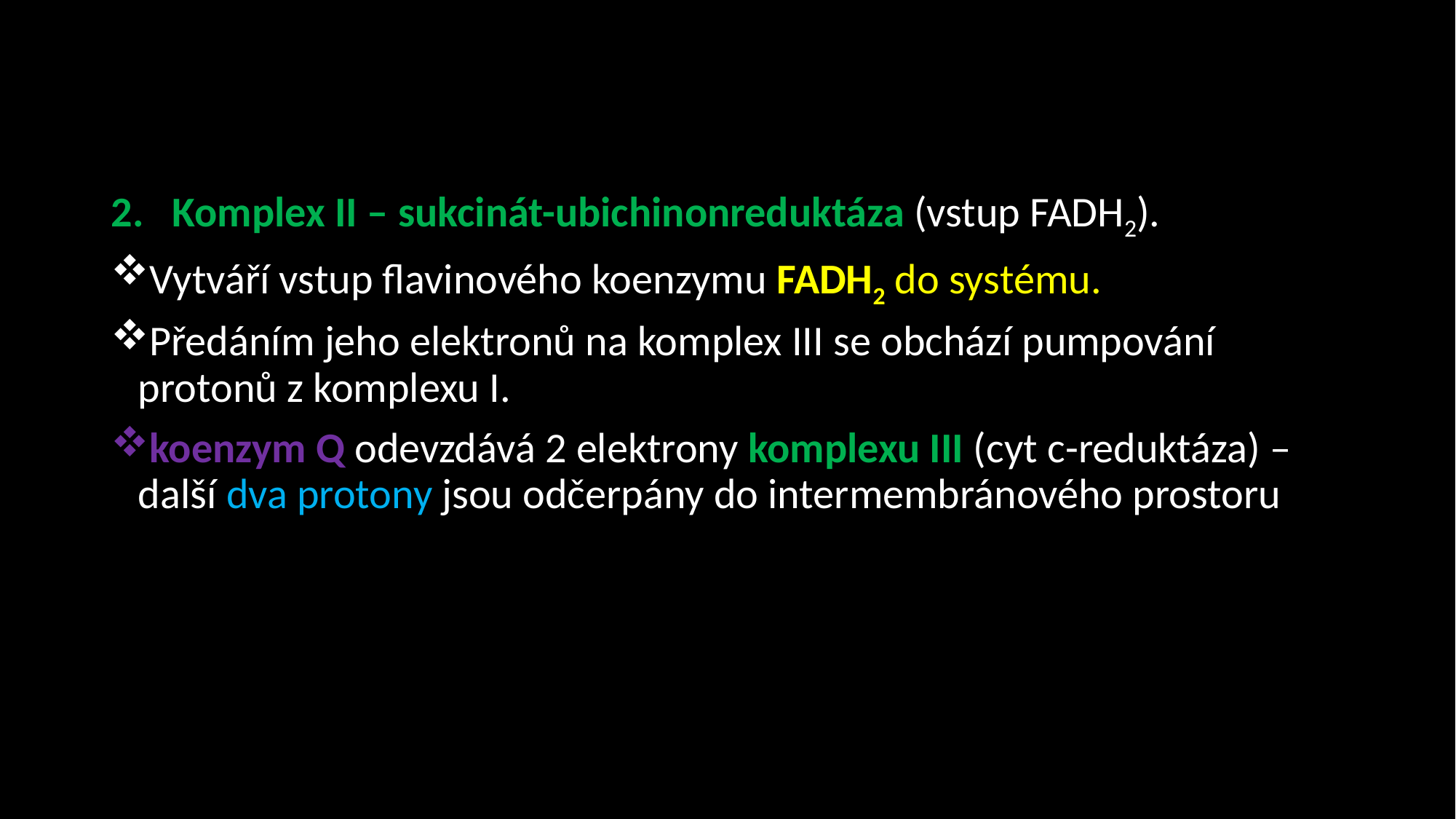

Komplex II – sukcinát-ubichinonreduktáza (vstup FADH2).
Vytváří vstup flavinového koenzymu FADH2 do systému.
Předáním jeho elektronů na komplex III se obchází pumpování protonů z komplexu I.
koenzym Q odevzdává 2 elektrony komplexu III (cyt c-reduktáza) – další dva protony jsou odčerpány do intermembránového prostoru